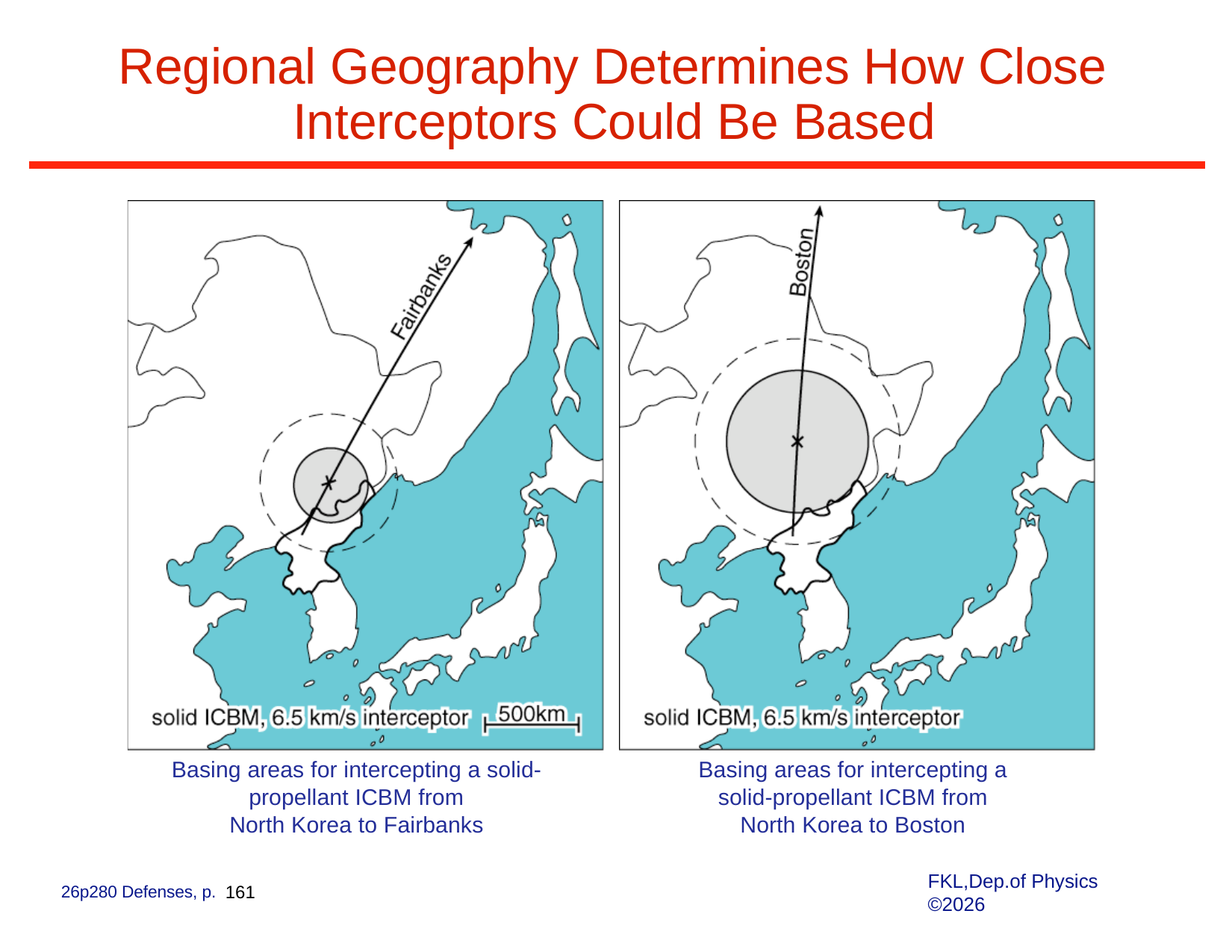

# Regional Geography Determines How Close Interceptors Could Be Based

Basing areas for intercepting a solid- propellant ICBM from
North Korea to Fairbanks
Basing areas for intercepting a solid-propellant ICBM from North Korea to Boston
FKL,Dep.of Physics ©2026
26p280 Defenses, p.  161